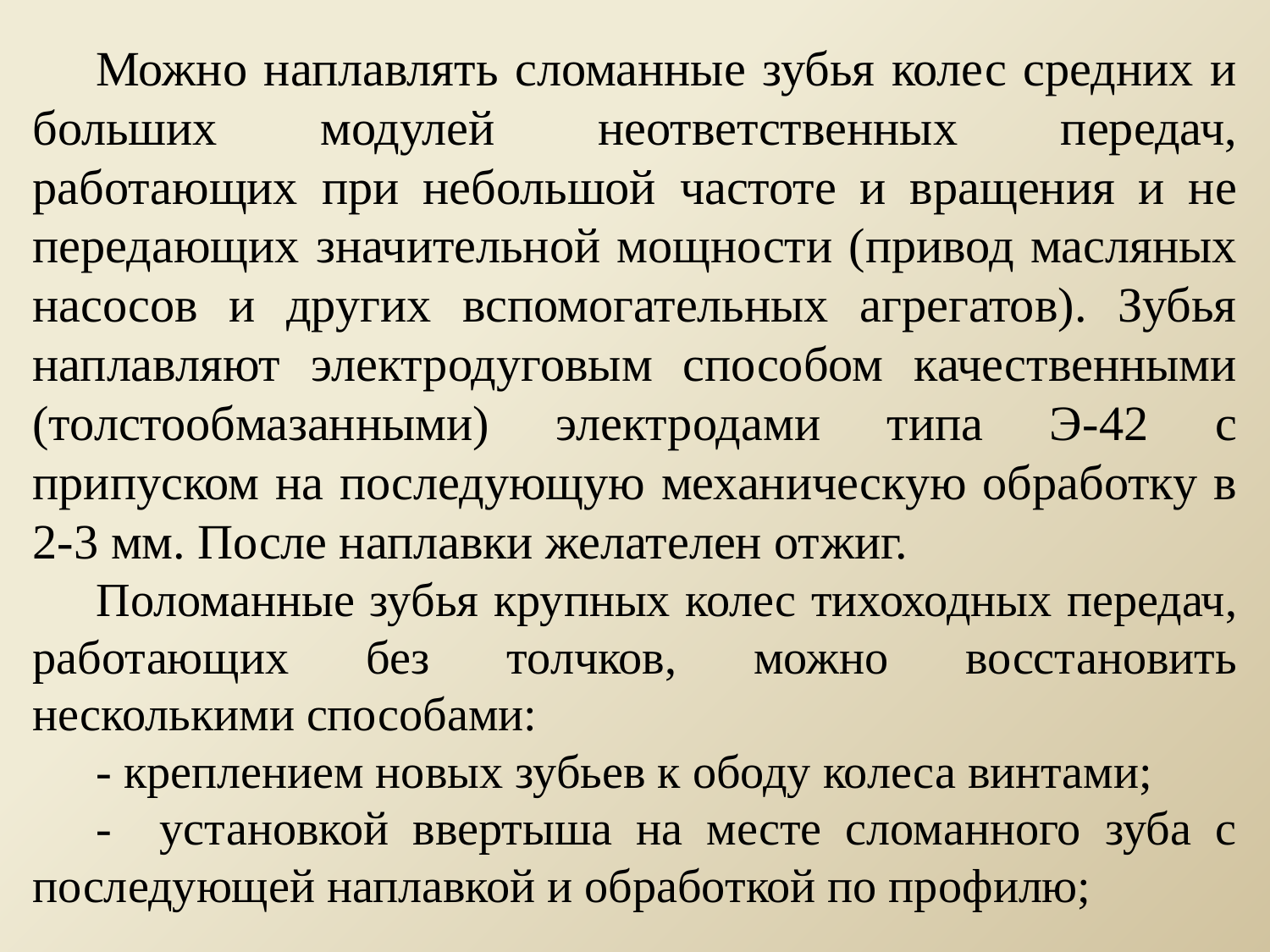

Можно наплавлять сломанные зубья колес средних и больших модулей неответственных передач, работающих при небольшой частоте и вращения и не передающих значительной мощности (привод масляных насосов и других вспомогательных агрегатов). Зубья наплавляют электродуговым способом качественными (толстообмазанными) электродами типа Э-42 с припуском на последующую механическую обработку в 2-3 мм. После наплавки желателен отжиг.
Поломанные зубья крупных колес тихоходных передач, работающих без толчков, можно восстановить несколькими способами:
- креплением новых зубьев к ободу колеса винтами;
-  установкой ввертыша на месте сломанного зуба с последующей наплавкой и обработкой по профилю;